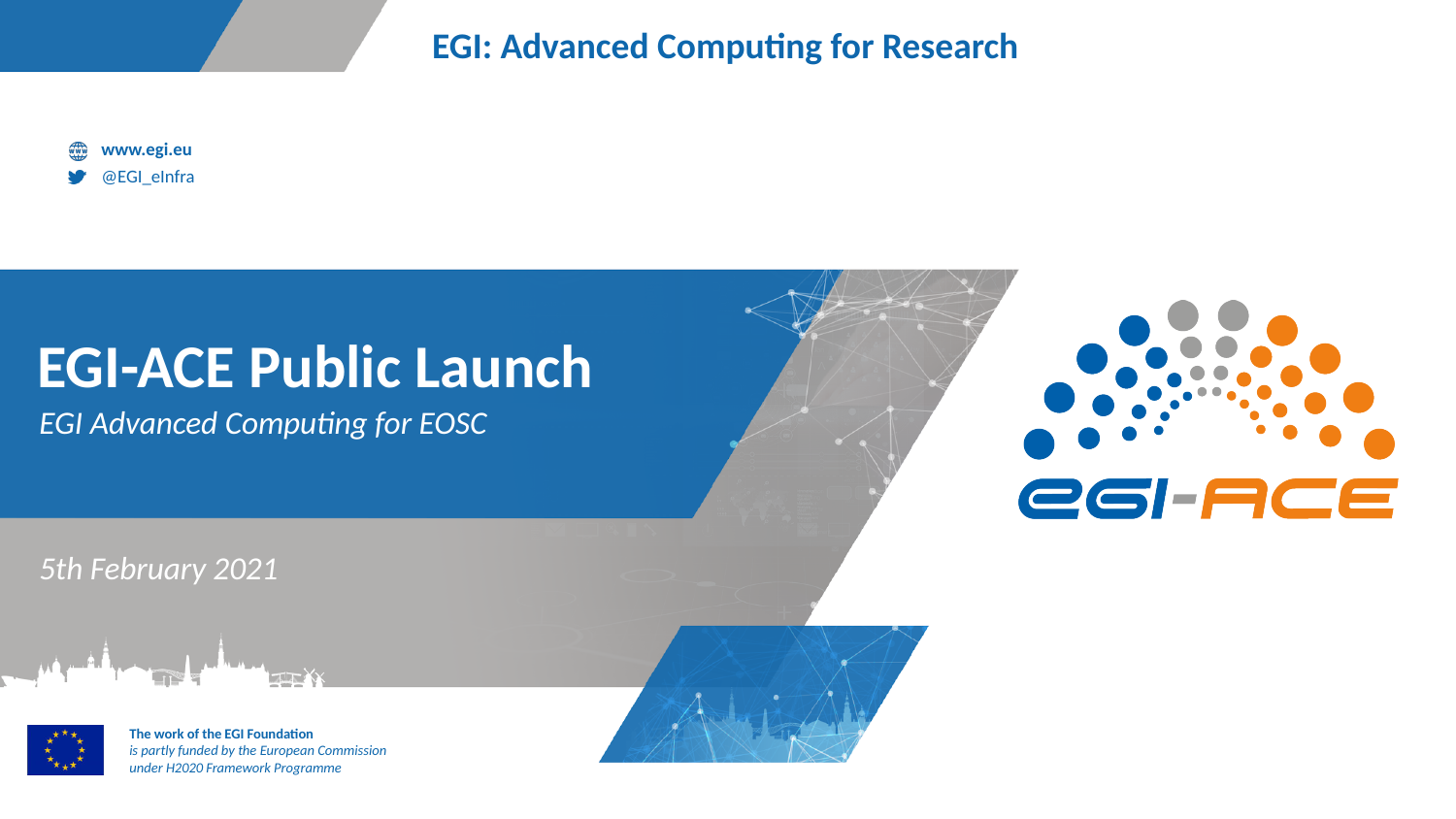

# EGI-ACE Public Launch
EGI Advanced Computing for EOSC
5th February 2021